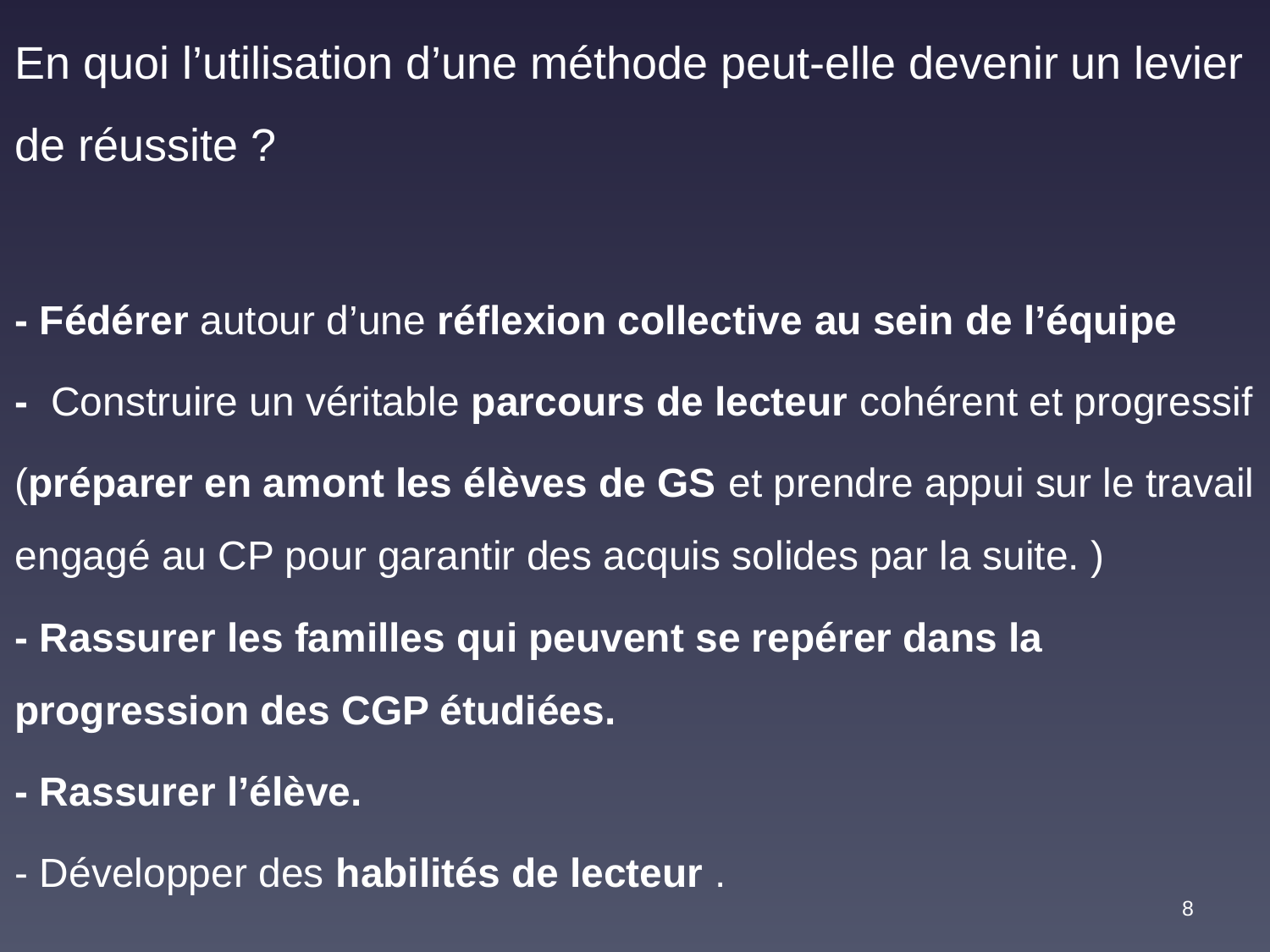

En quoi l’utilisation d’une méthode peut-elle devenir un levier de réussite ?

- Fédérer autour d’une réflexion collective au sein de l’équipe
-  Construire un véritable parcours de lecteur cohérent et progressif
(préparer en amont les élèves de GS et prendre appui sur le travail engagé au CP pour garantir des acquis solides par la suite. )
- Rassurer les familles qui peuvent se repérer dans la progression des CGP étudiées.
- Rassurer l’élève.
- Développer des habilités de lecteur .

8